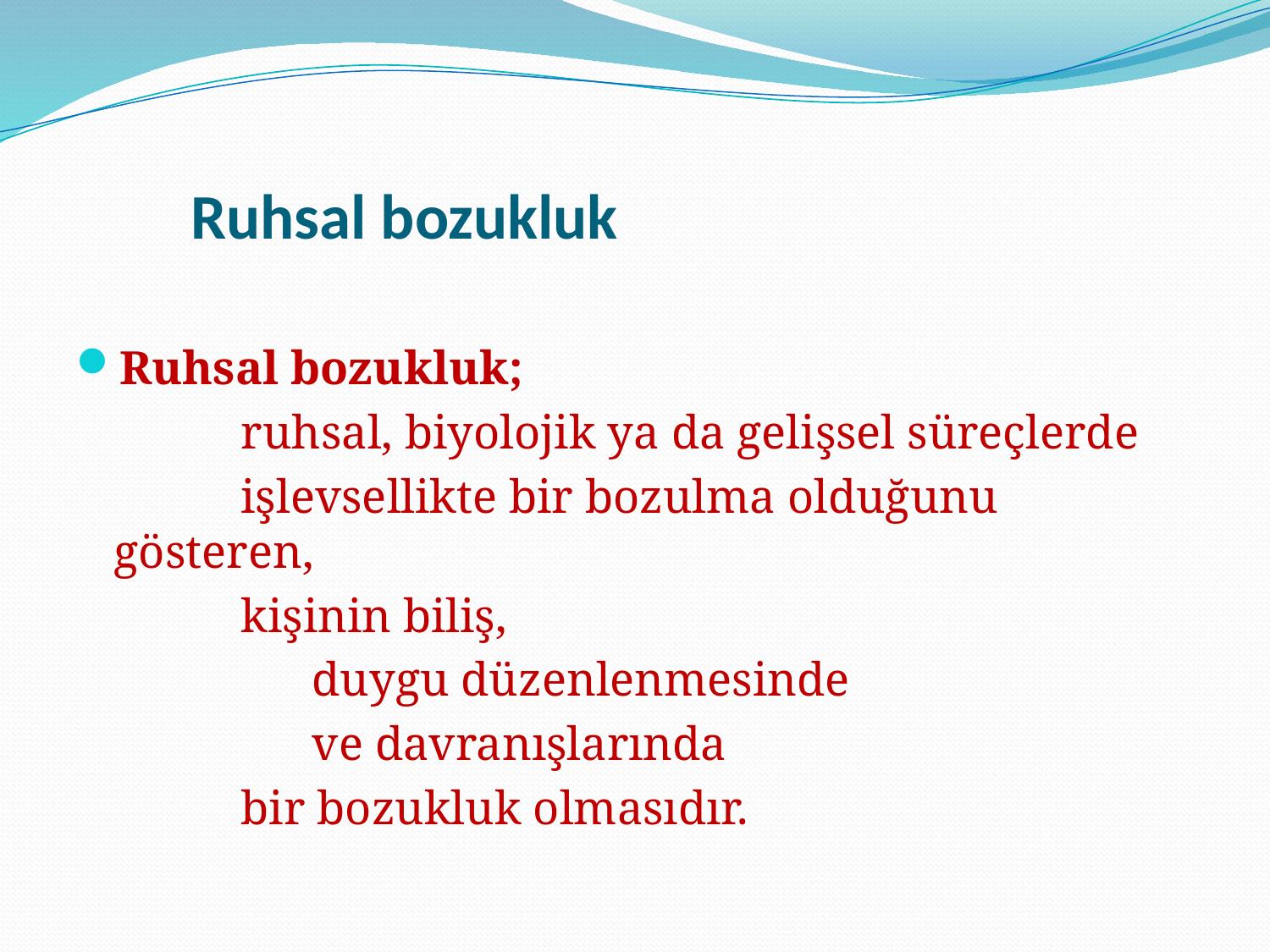

# Ruhsal bozukluk

Ruhsal bozukluk;
		ruhsal, biyolojik ya da gelişsel süreçlerde
		işlevsellikte bir bozulma olduğunu gösteren,
		kişinin biliş,
		      duygu düzenlenmesinde
		      ve davranışlarında
		bir bozukluk olmasıdır.